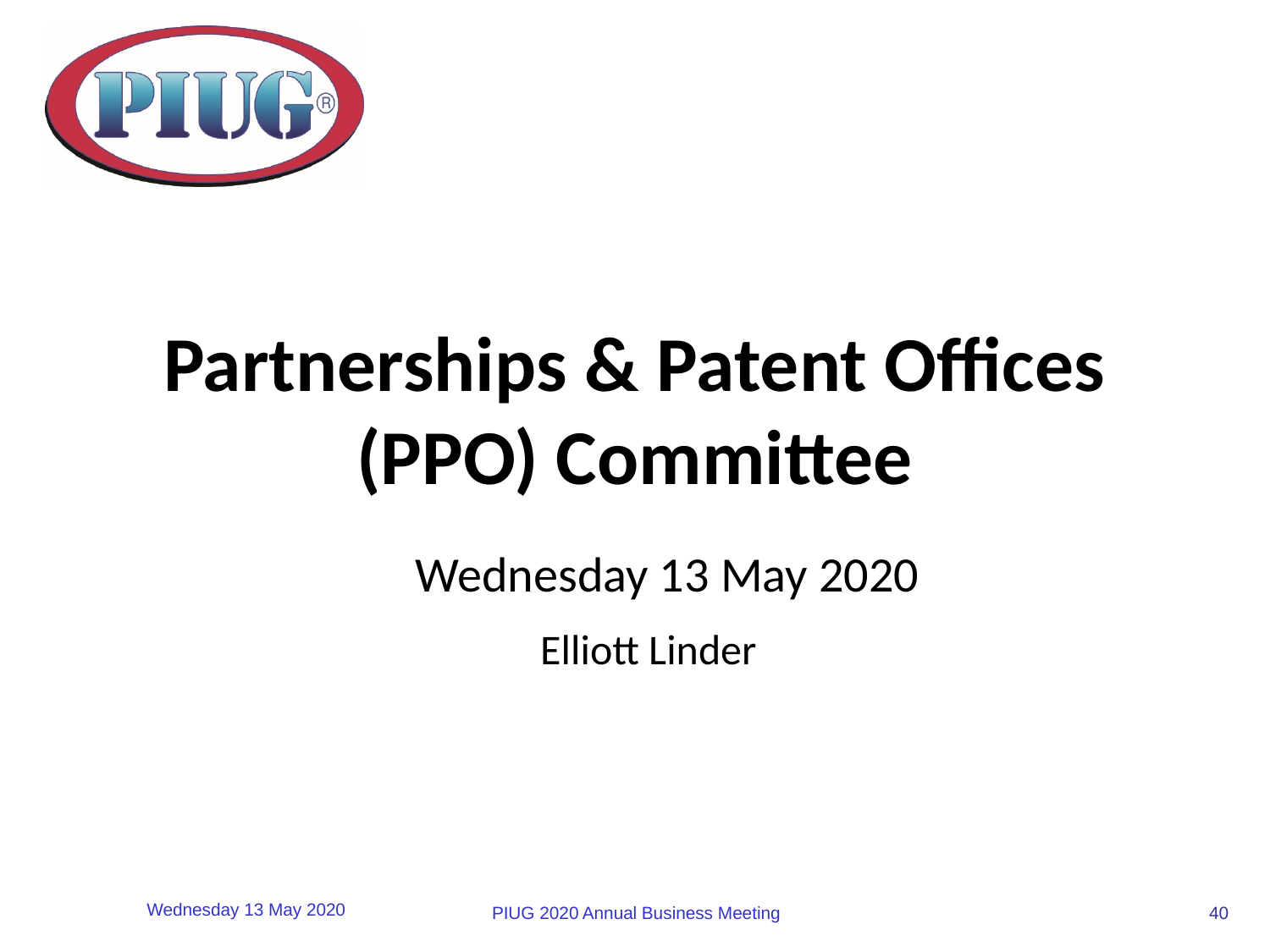

# Partnerships & Patent Offices (PPO) Committee
Wednesday 13 May 2020
Elliott Linder
40